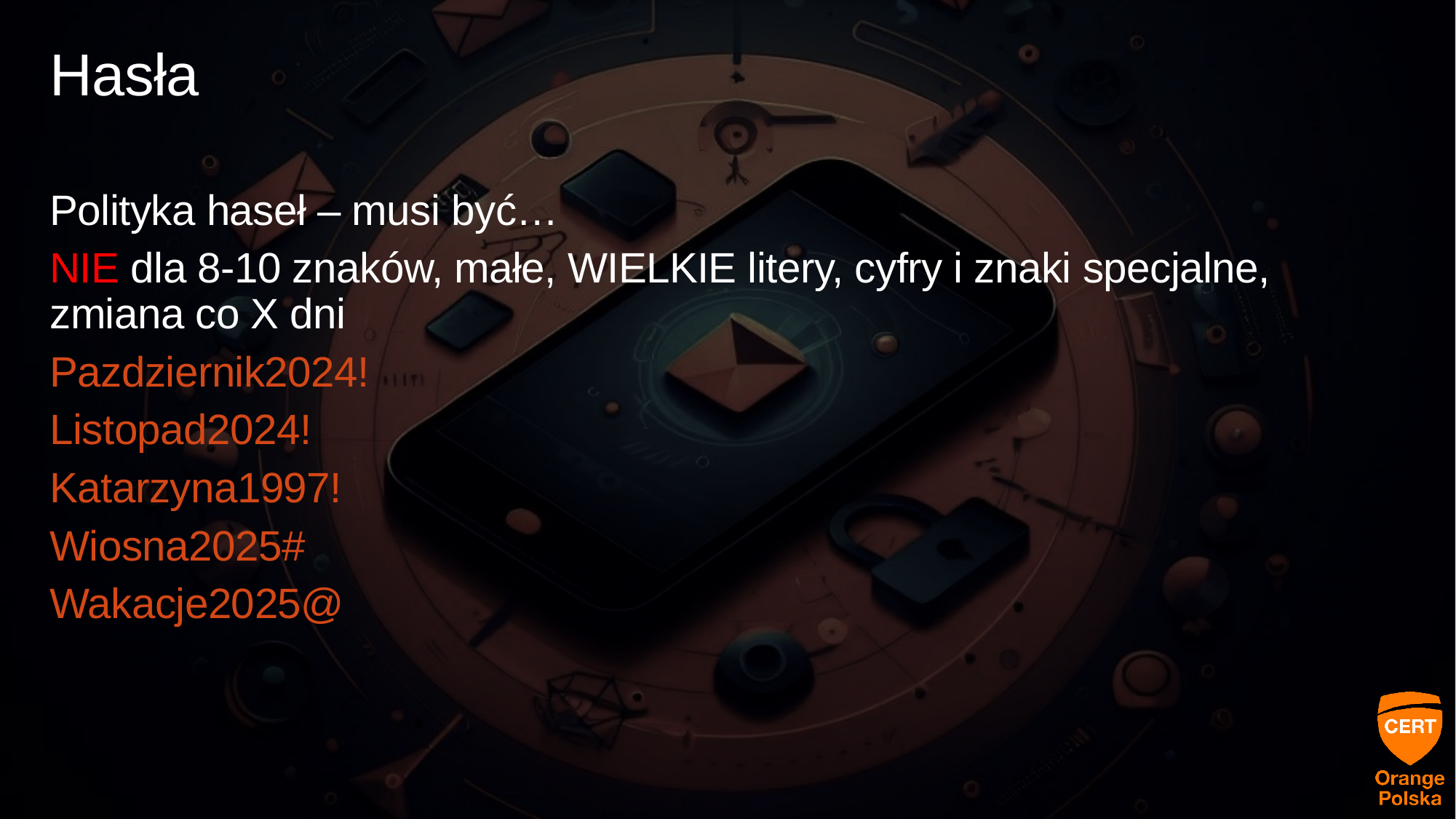

# Hasła
Polityka haseł – musi być…
NIE dla 8-10 znaków, małe, WIELKIE litery, cyfry i znaki specjalne, zmiana co X dni
Pazdziernik2024!
Listopad2024!
Katarzyna1997!
Wiosna2025#
Wakacje2025@